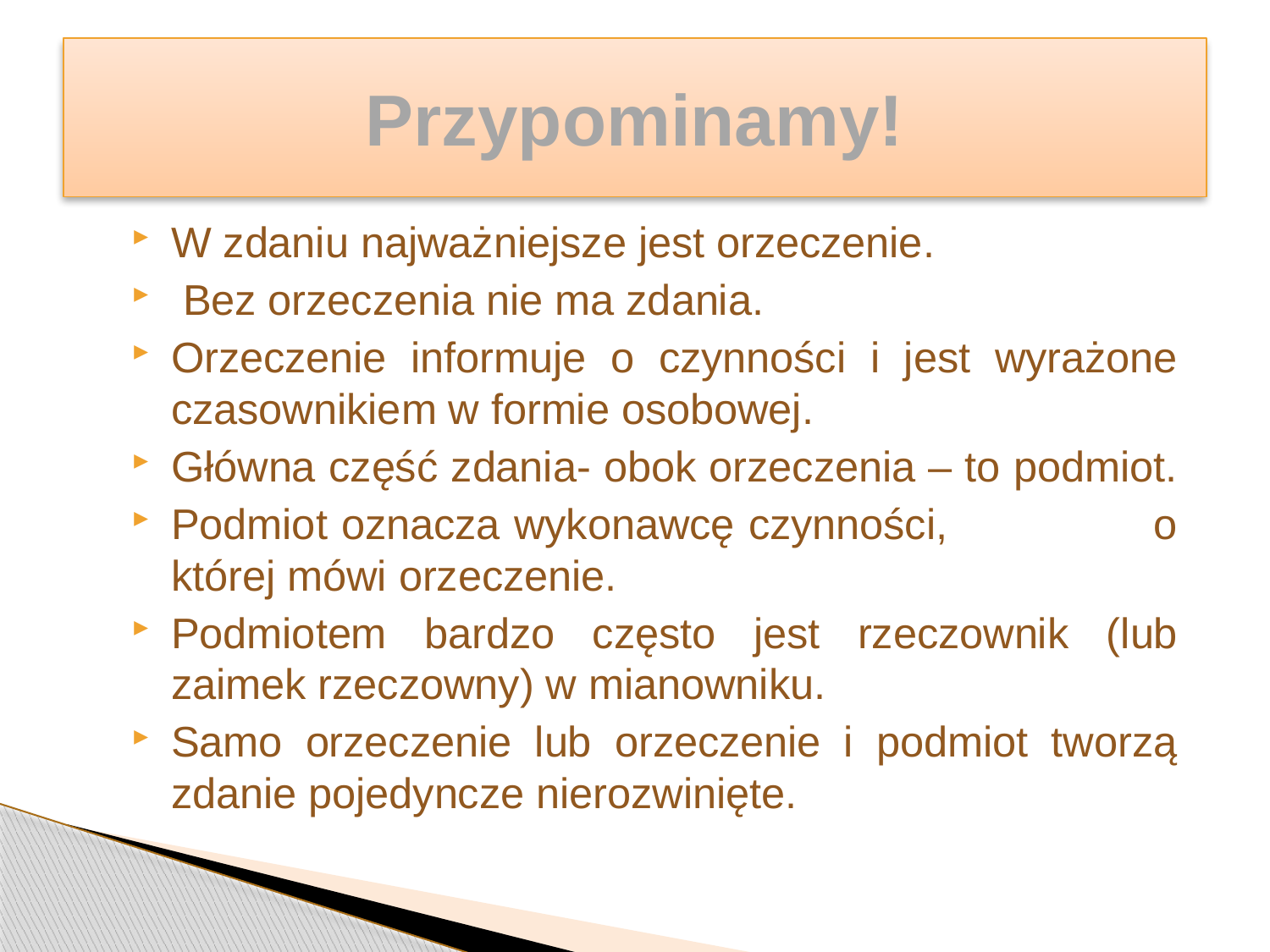

# Przypominamy!
W zdaniu najważniejsze jest orzeczenie.
 Bez orzeczenia nie ma zdania.
Orzeczenie informuje o czynności i jest wyrażone czasownikiem w formie osobowej.
Główna część zdania- obok orzeczenia – to podmiot.
Podmiot oznacza wykonawcę czynności,               o której mówi orzeczenie.
Podmiotem bardzo często jest rzeczownik (lub zaimek rzeczowny) w mianowniku.
Samo orzeczenie lub orzeczenie i podmiot tworzą zdanie pojedyncze nierozwinięte.